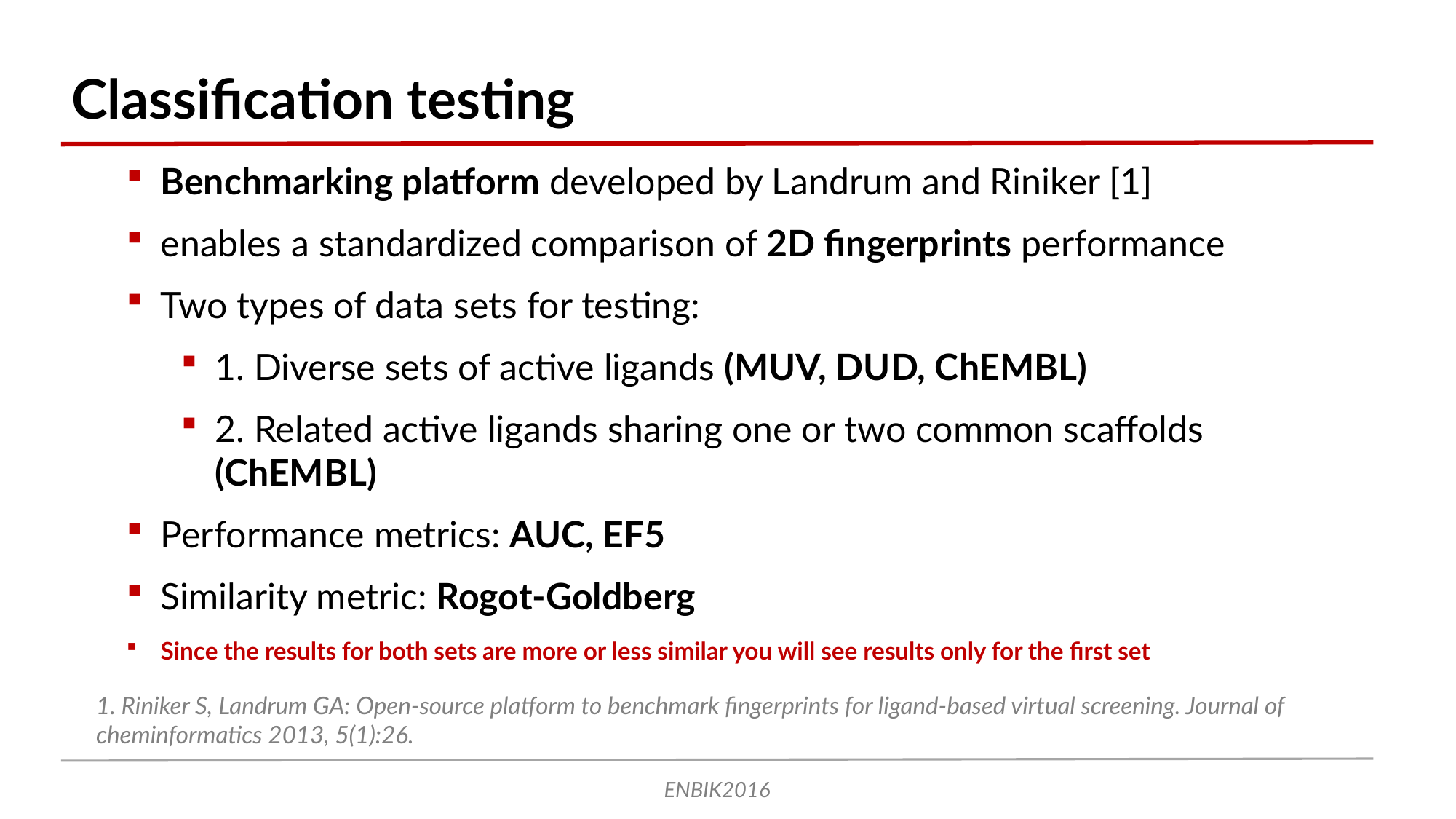

Classification testing
Benchmarking platform developed by Landrum and Riniker [1]
enables a standardized comparison of 2D fingerprints performance
Two types of data sets for testing:
1. Diverse sets of active ligands (MUV, DUD, ChEMBL)
2. Related active ligands sharing one or two common scaffolds (ChEMBL)
Performance metrics: AUC, EF5
Similarity metric: Rogot-Goldberg
Since the results for both sets are more or less similar you will see results only for the first set
1. Riniker S, Landrum GA: Open-source platform to benchmark fingerprints for ligand-based virtual screening. Journal of cheminformatics 2013, 5(1):26.
ENBIK2016